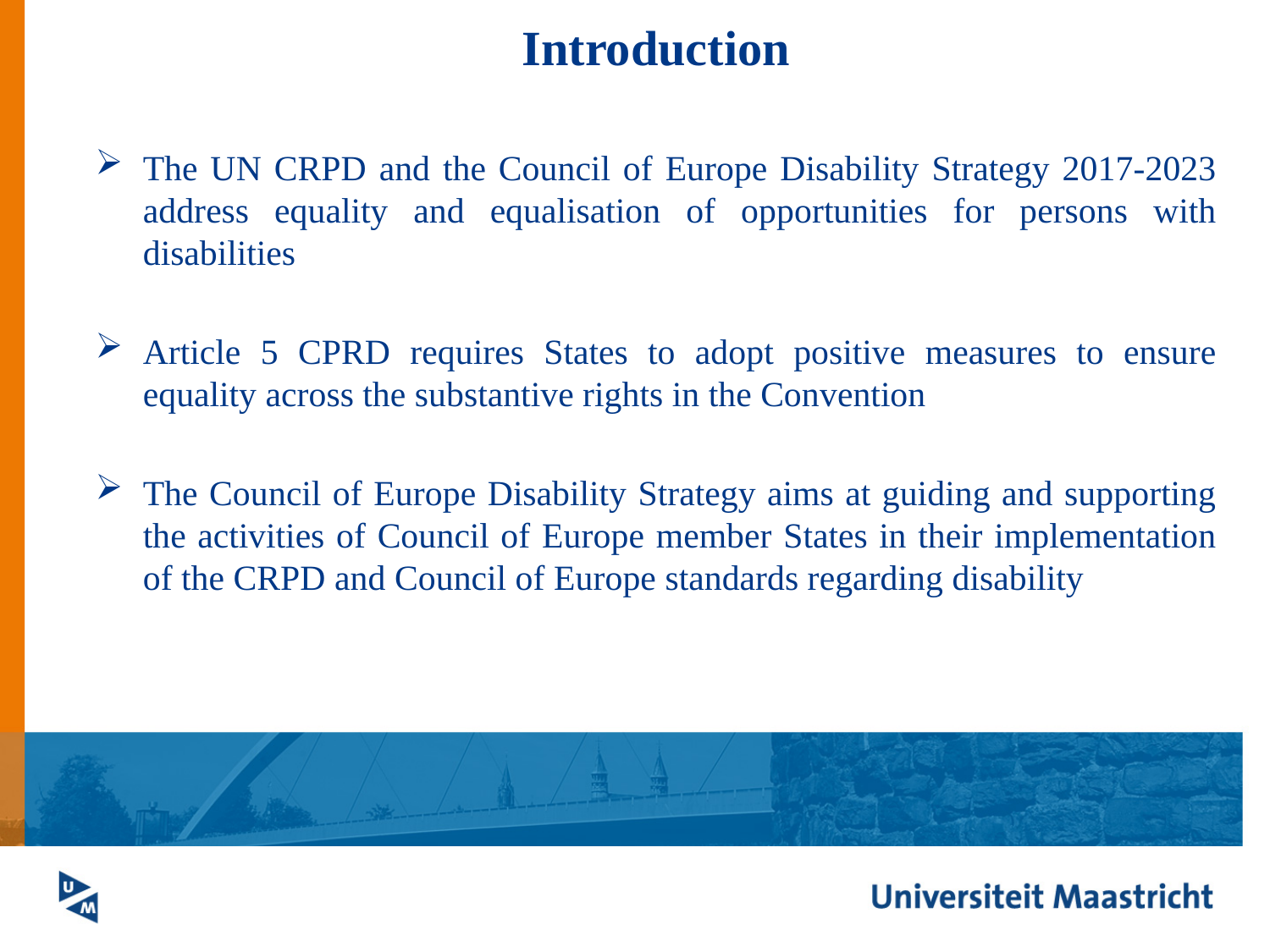

# Introduction

The UN CRPD and the Council of Europe Disability Strategy 2017-2023 address equality and equalisation of opportunities for persons with disabilities

Article 5 CPRD requires States to adopt positive measures to ensure equality across the substantive rights in the Convention

The Council of Europe Disability Strategy aims at guiding and supporting the activities of Council of Europe member States in their implementation of the CRPD and Council of Europe standards regarding disability